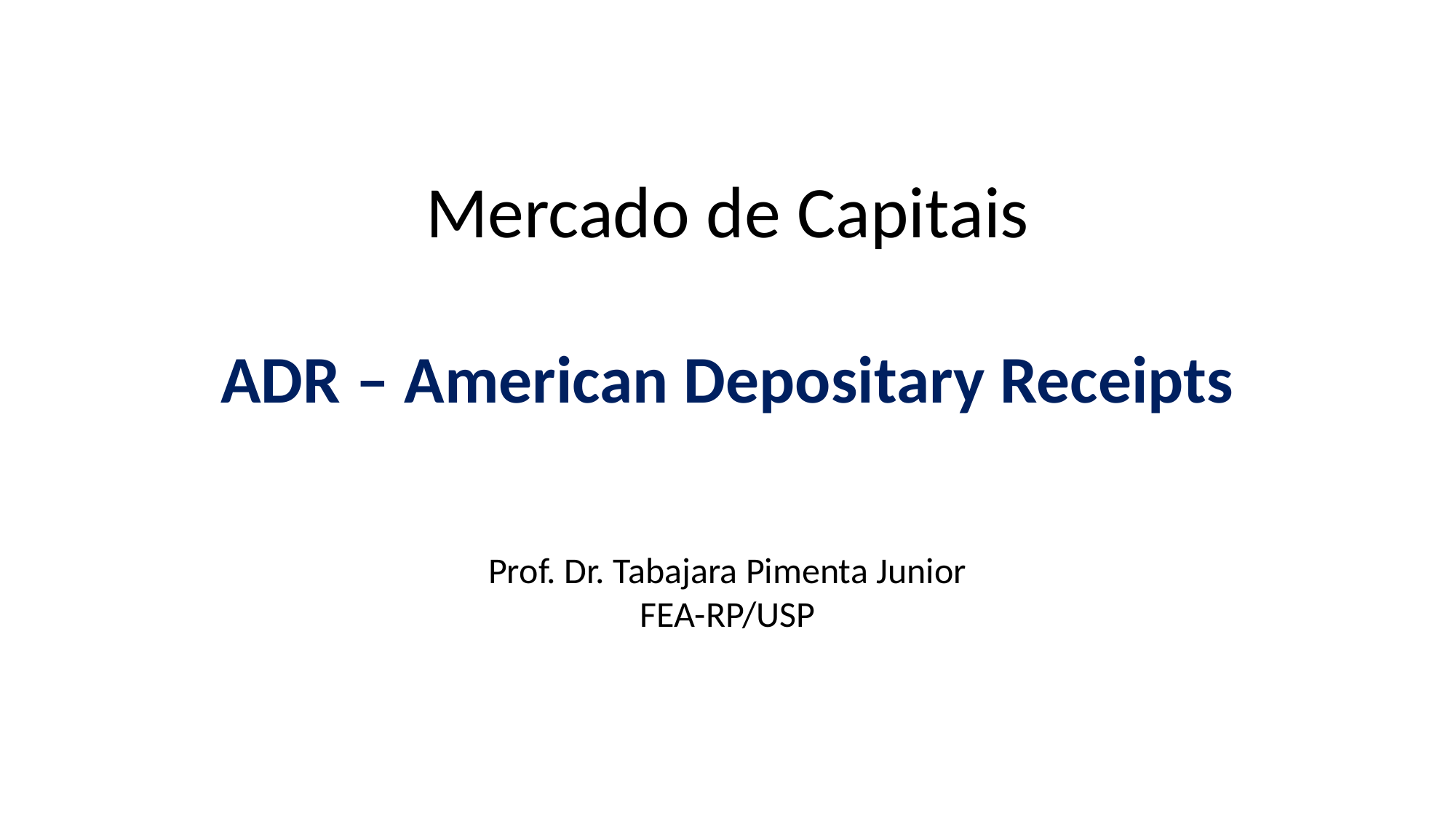

Mercado de Capitais
ADR – American Depositary Receipts

Prof. Dr. Tabajara Pimenta Junior
FEA-RP/USP